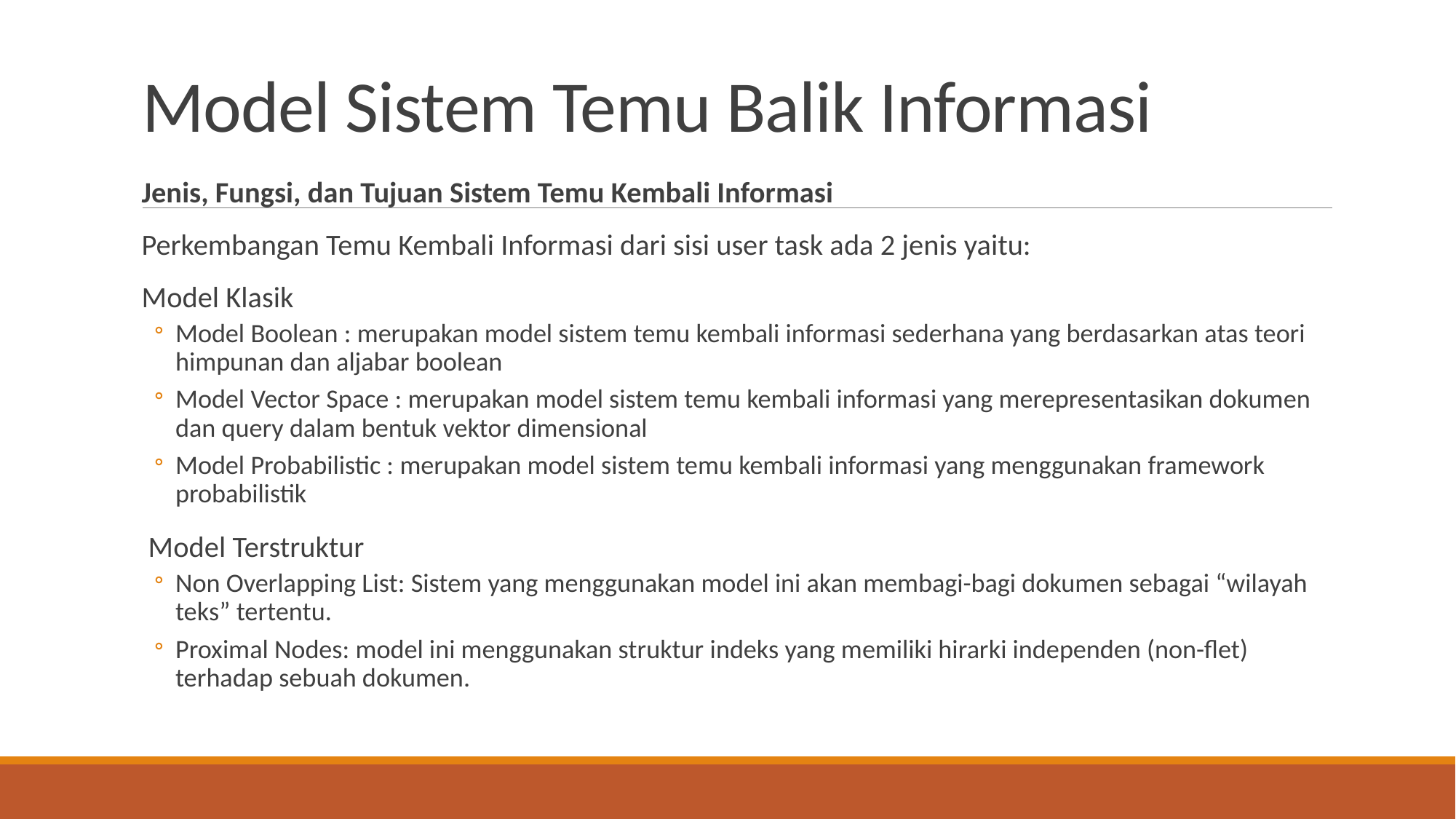

# Model Sistem Temu Balik Informasi
Jenis, Fungsi, dan Tujuan Sistem Temu Kembali Informasi
Perkembangan Temu Kembali Informasi dari sisi user task ada 2 jenis yaitu:
Model Klasik
Model Boolean : merupakan model sistem temu kembali informasi sederhana yang berdasarkan atas teori himpunan dan aljabar boolean
Model Vector Space : merupakan model sistem temu kembali informasi yang merepresentasikan dokumen dan query dalam bentuk vektor dimensional
Model Probabilistic : merupakan model sistem temu kembali informasi yang menggunakan framework probabilistik
 Model Terstruktur
Non Overlapping List: Sistem yang menggunakan model ini akan membagi-bagi dokumen sebagai “wilayah teks” tertentu.
Proximal Nodes: model ini menggunakan struktur indeks yang memiliki hirarki independen (non-flet) terhadap sebuah dokumen.